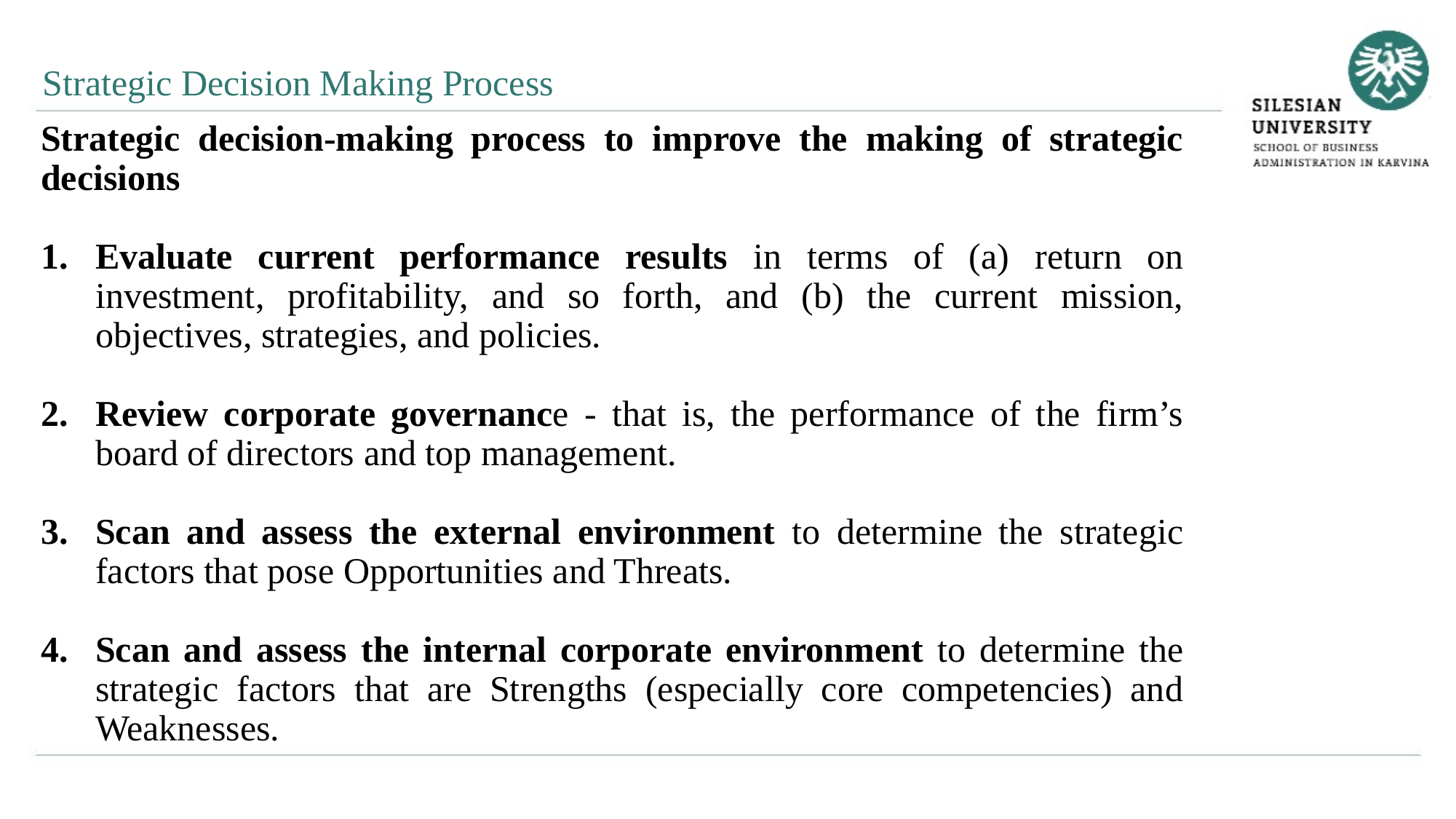

Strategic Decision Making Process
Strategic decision-making process to improve the making of strategic decisions

Evaluate current performance results in terms of (a) return on investment, profitability, and so forth, and (b) the current mission, objectives, strategies, and policies.

Review corporate governance - that is, the performance of the firm’s board of directors and top management.

Scan and assess the external environment to determine the strategic factors that pose Opportunities and Threats.

Scan and assess the internal corporate environment to determine the strategic factors that are Strengths (especially core competencies) and Weaknesses.